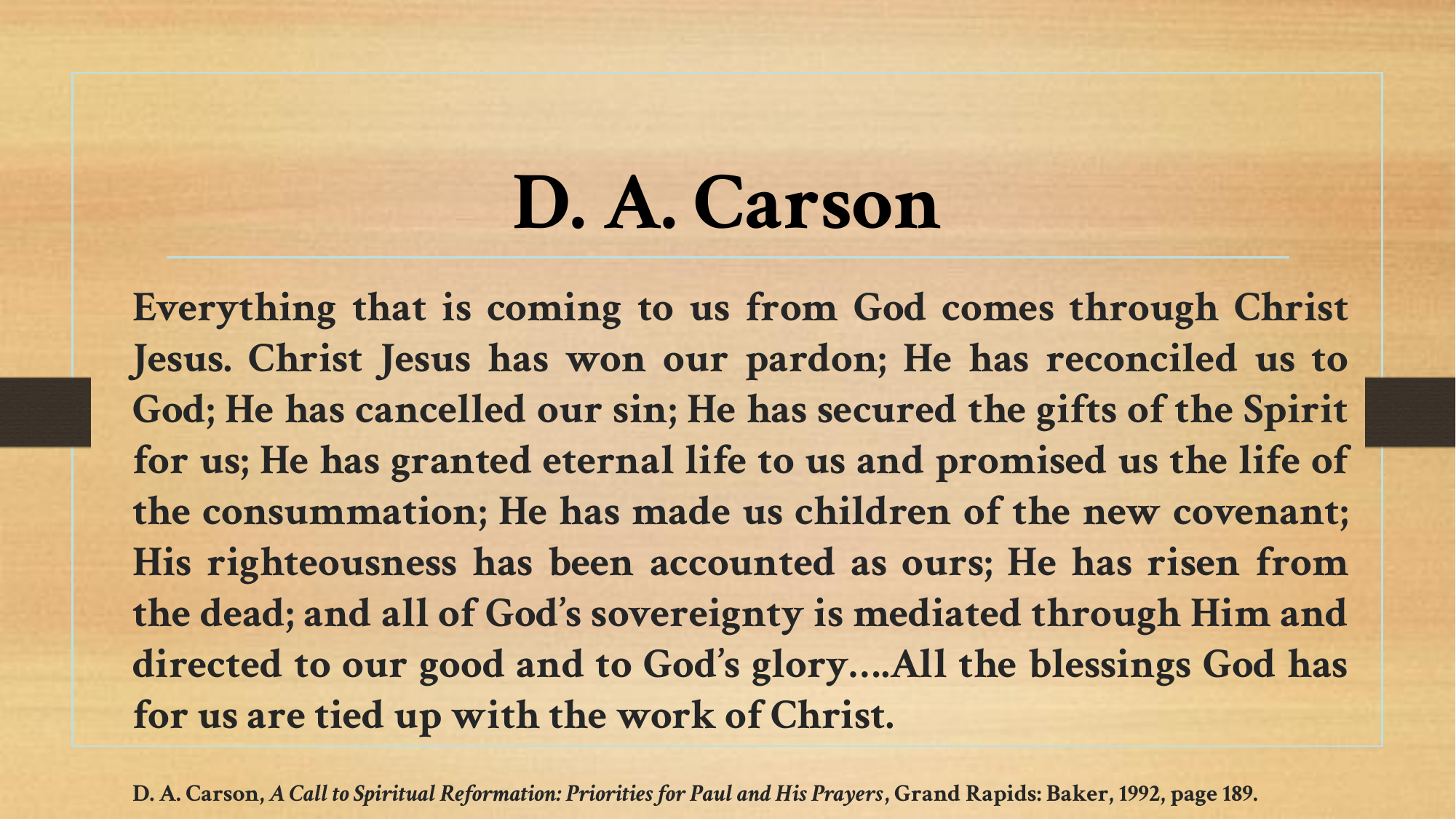

# D. A. Carson
Everything that is coming to us from God comes through Christ Jesus. Christ Jesus has won our pardon; He has reconciled us to God; He has cancelled our sin; He has secured the gifts of the Spirit for us; He has granted eternal life to us and promised us the life of the consummation; He has made us children of the new covenant; His righteousness has been accounted as ours; He has risen from the dead; and all of God’s sovereignty is mediated through Him and directed to our good and to God’s glory….All the blessings God has for us are tied up with the work of Christ.

D. A. Carson, A Call to Spiritual Reformation: Priorities for Paul and His Prayers, Grand Rapids: Baker, 1992, page 189.